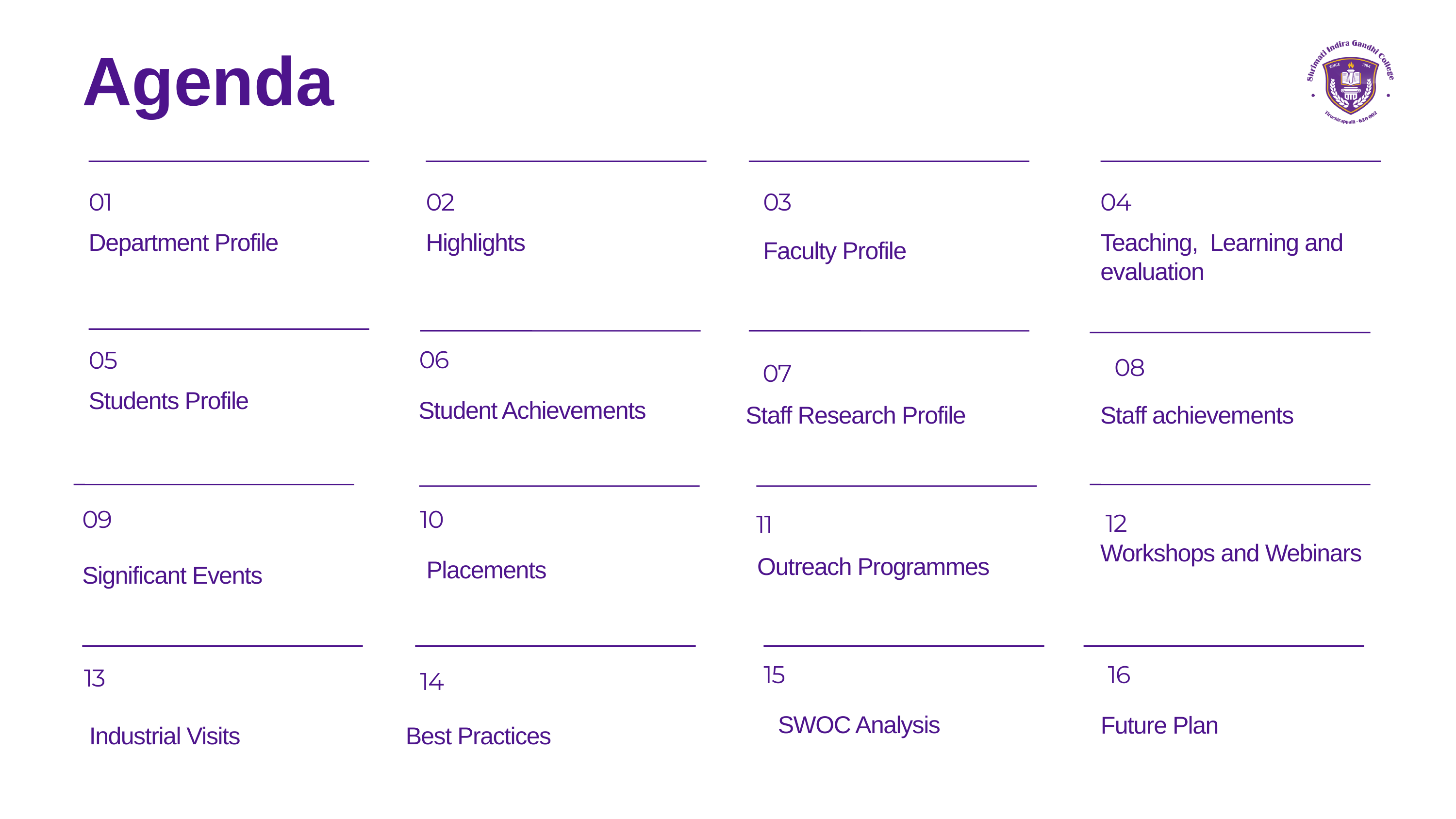

Agenda

01
02
03
04
Department Profile

Highlights

Teaching,  Learning and evaluation

Faculty Profile

06
05
08
07
Students Profile
  Student Achievements
Staff Research Profile
Staff achievements

09
10
12
11
Workshops and Webinars
Outreach Programmes
Placements
Significant Events

15
16
13
14
      SWOC Analysis
             Future Plan
Industrial Visits
Best Practices